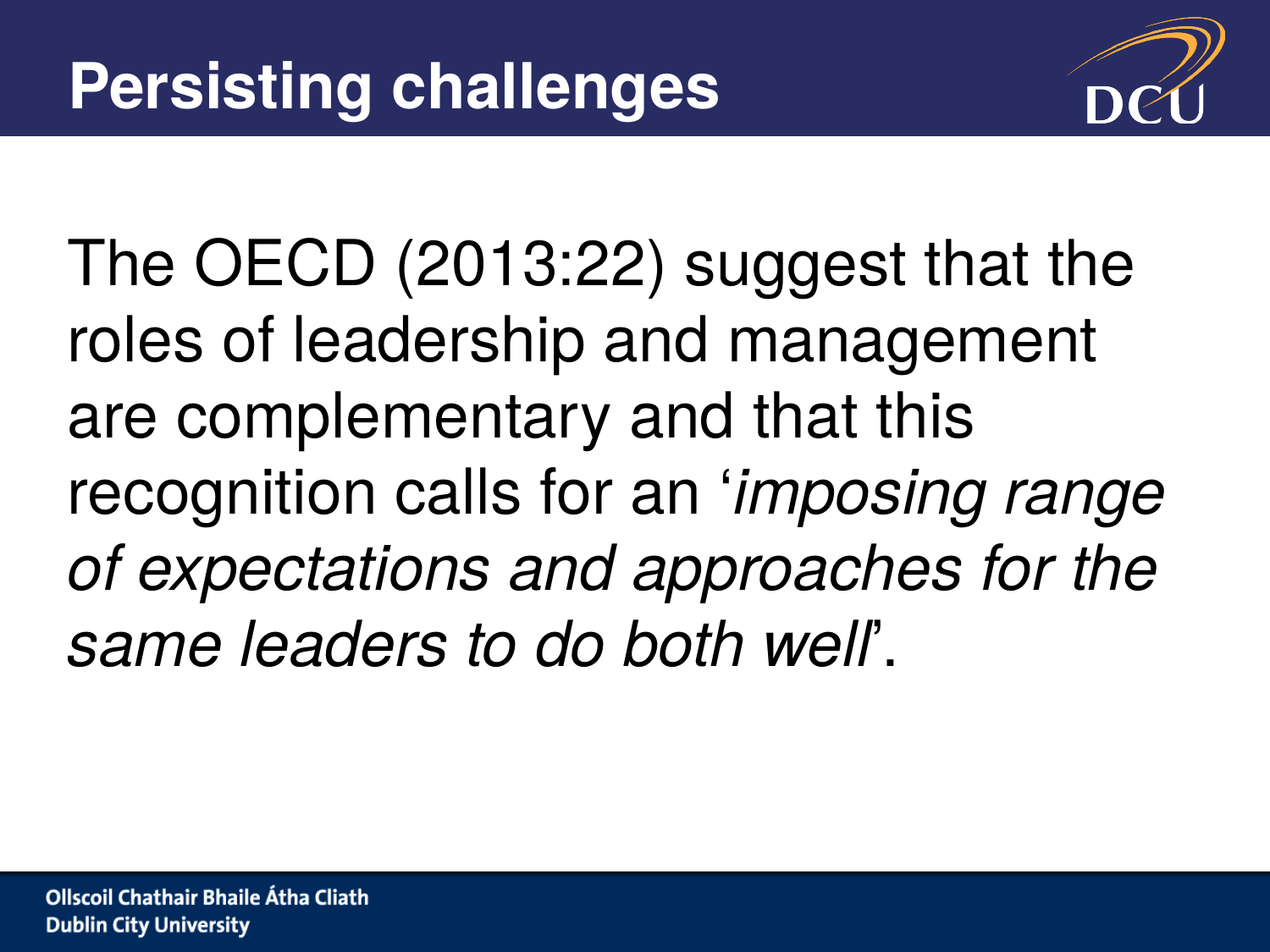

# Persisting challenges
The OECD (2013:22) suggest that the roles of leadership and management are complementary and that this recognition calls for an ‘imposing range of expectations and approaches for the same leaders to do both well’.